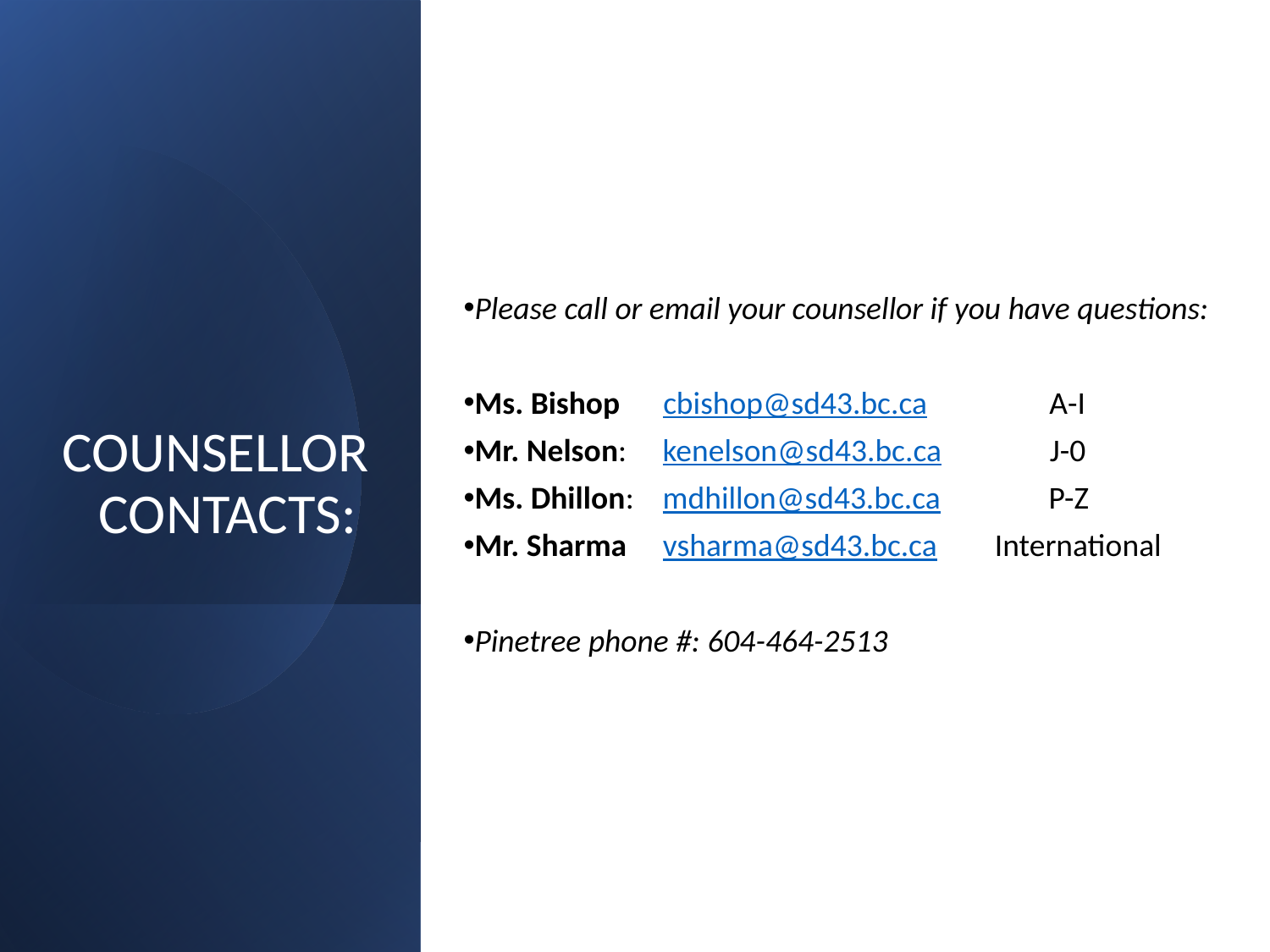

COUNSELLOR CONTACTS:
Please call or email your counsellor if you have questions:

Ms. Bishop      cbishop@sd43.bc.ca                 A-I
Mr. Nelson:     kenelson@sd43.bc.ca               J-0
Ms. Dhillon:    mdhillon@sd43.bc.ca               P-Z
Mr. Sharma     vsharma@sd43.bc.ca        International

Pinetree phone #: 604-464-2513